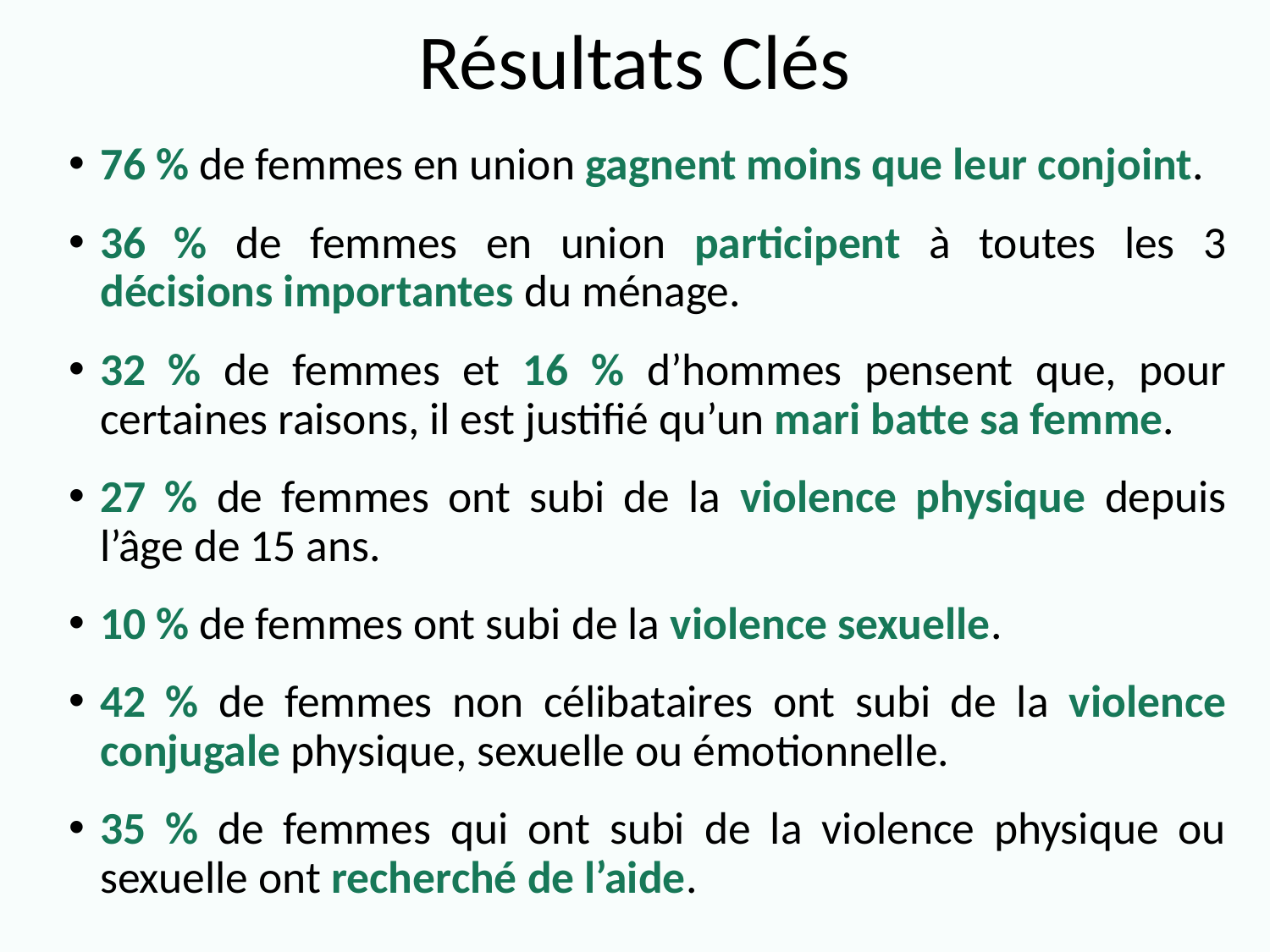

# Résultats Clés
76 % de femmes en union gagnent moins que leur conjoint.
36 % de femmes en union participent à toutes les 3 décisions importantes du ménage.
32 % de femmes et 16 % d’hommes pensent que, pour certaines raisons, il est justifié qu’un mari batte sa femme.
27 % de femmes ont subi de la violence physique depuis l’âge de 15 ans.
10 % de femmes ont subi de la violence sexuelle.
42 % de femmes non célibataires ont subi de la violence conjugale physique, sexuelle ou émotionnelle.
35 % de femmes qui ont subi de la violence physique ou sexuelle ont recherché de l’aide.